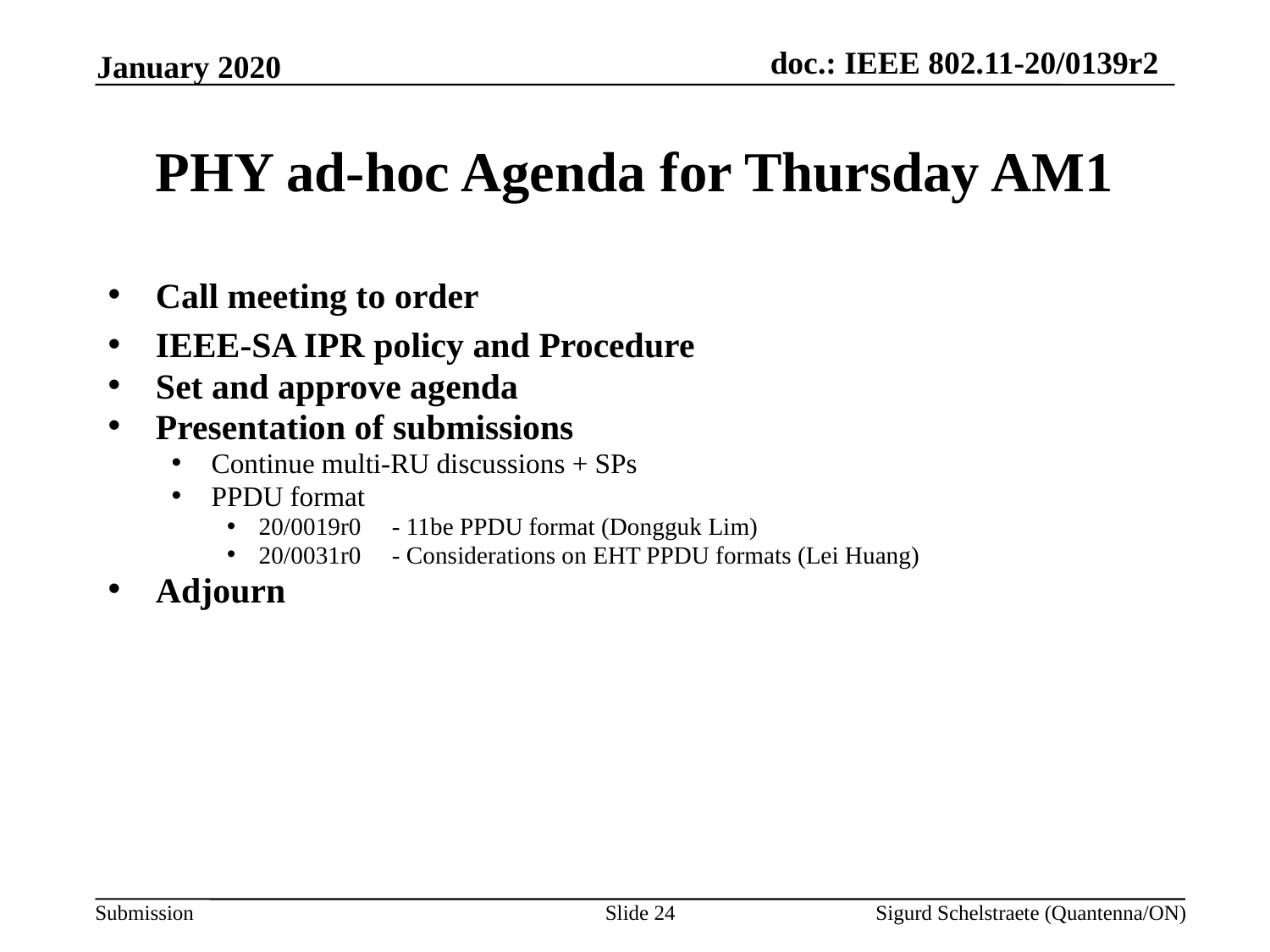

January 2020
# PHY ad-hoc Agenda for Thursday AM1
Call meeting to order
IEEE-SA IPR policy and Procedure
Set and approve agenda
Presentation of submissions
Continue multi-RU discussions + SPs
PPDU format
20/0019r0	 - 11be PPDU format (Dongguk Lim)
20/0031r0	 - Considerations on EHT PPDU formats (Lei Huang)
Adjourn

Slide 24
Sigurd Schelstraete (Quantenna/ON)